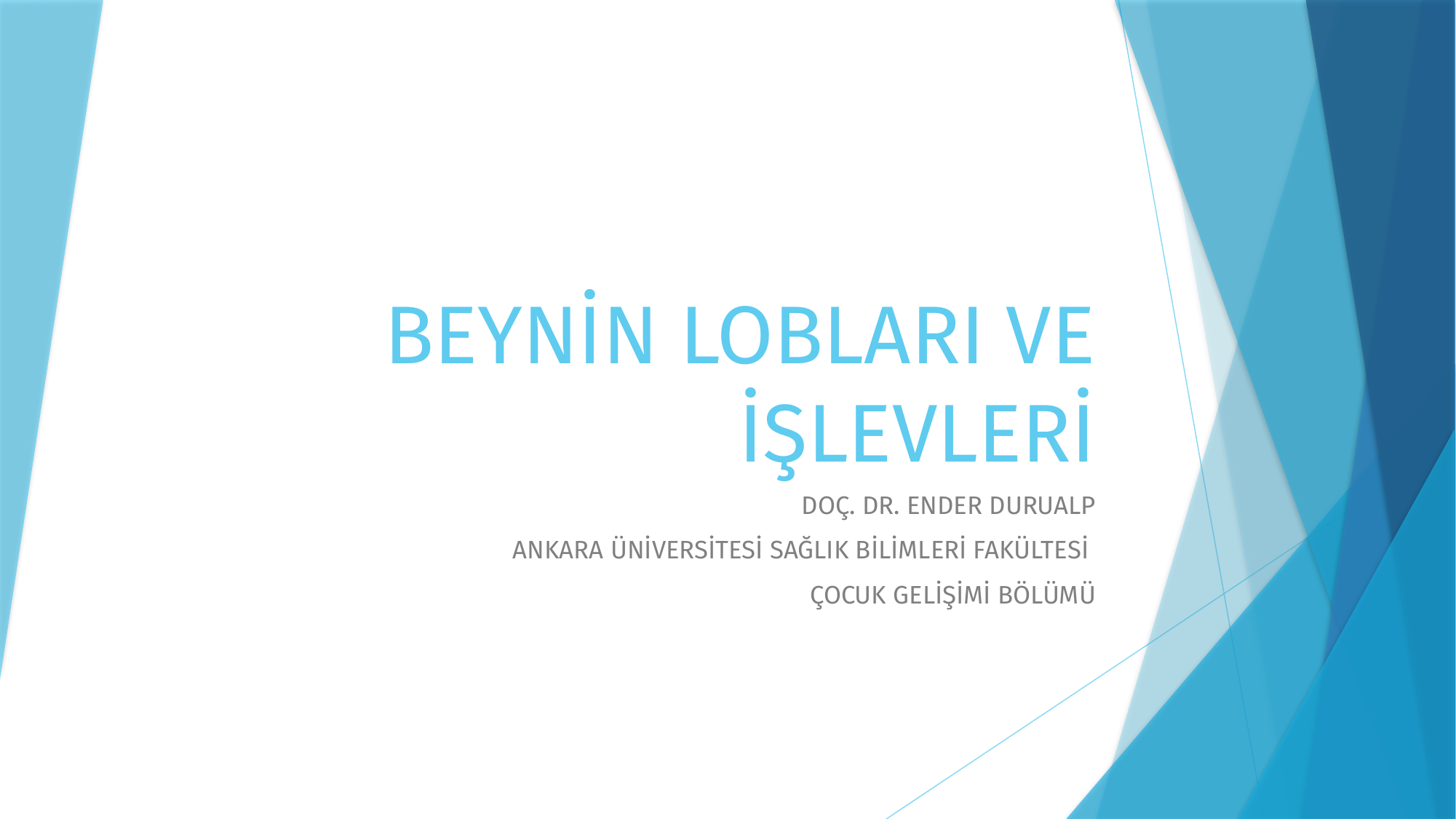

# BEYNİN LOBLARI VE İŞLEVLERİ
DOÇ. DR. ENDER DURUALP
ANKARA ÜNİVERSİTESİ SAĞLIK BİLİMLERİ FAKÜLTESİ
ÇOCUK GELİŞİMİ BÖLÜMÜ